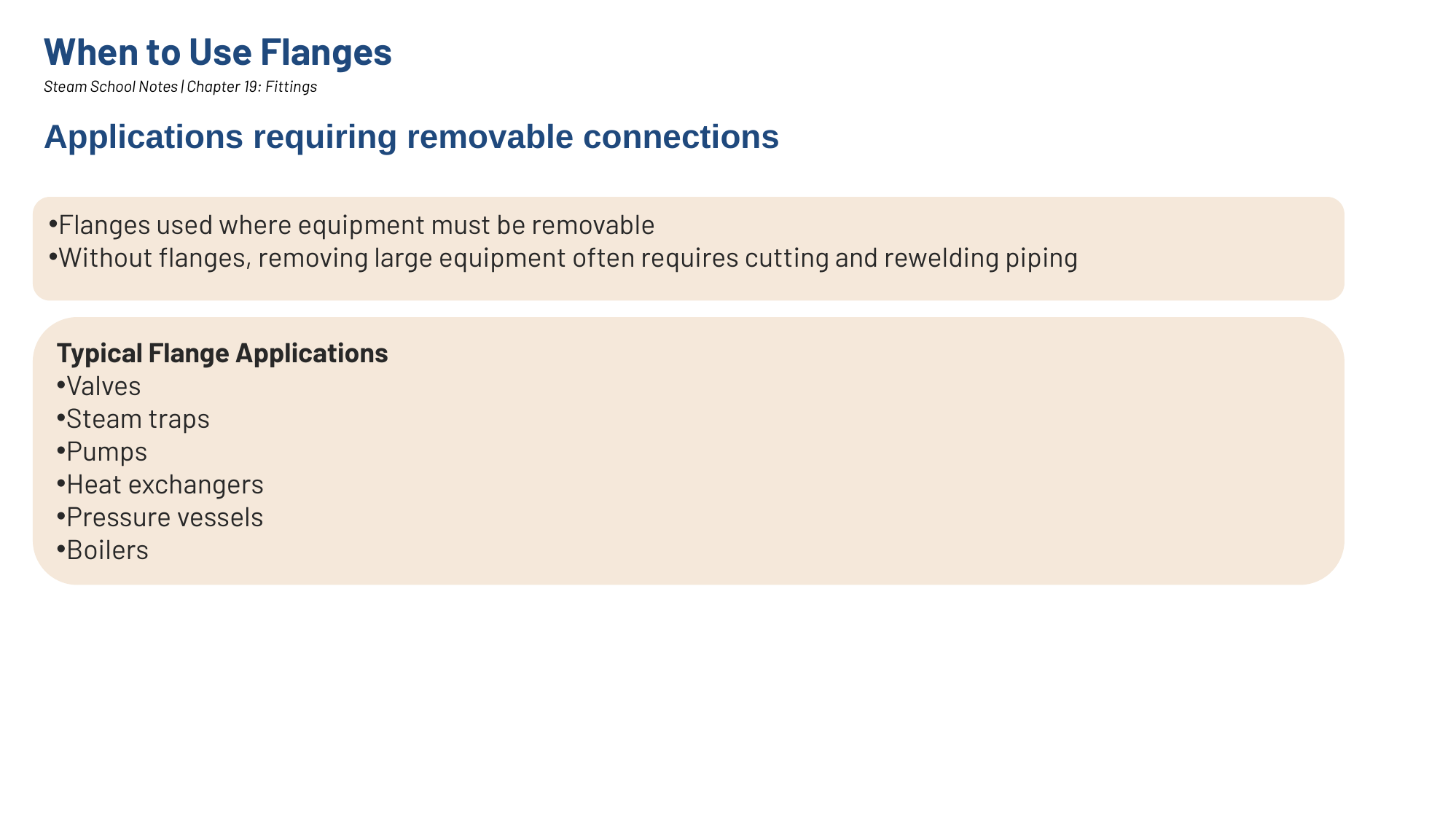

When to Use Flanges
Steam School Notes | Chapter 19: Fittings
Applications requiring removable connections
Flanges used where equipment must be removable
Without flanges, removing large equipment often requires cutting and rewelding piping
Typical Flange Applications
Valves
Steam traps
Pumps
Heat exchangers
Pressure vessels
Boilers